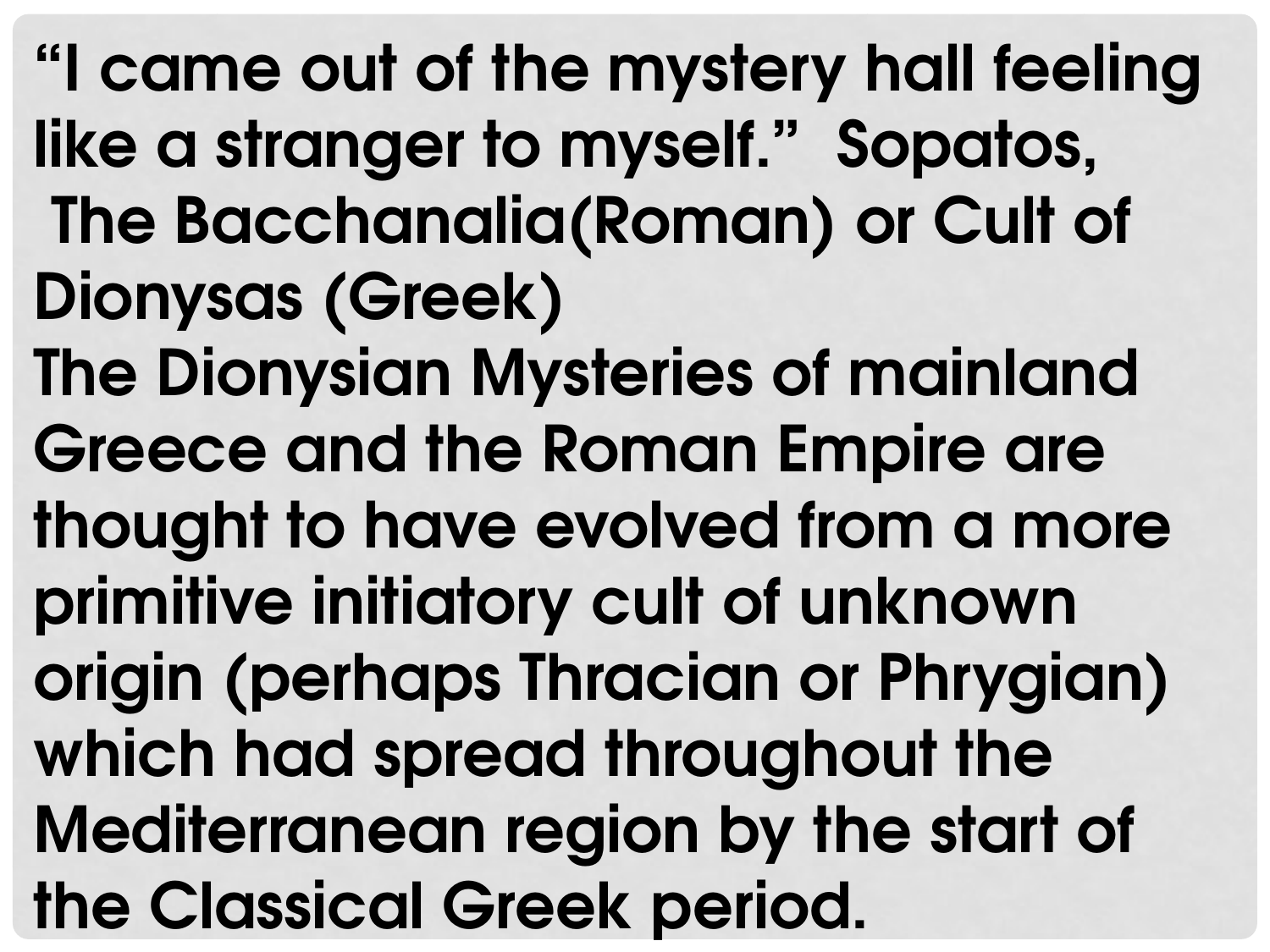

“I came out of the mystery hall feeling like a stranger to myself.”  Sopatos,
 The Bacchanalia(Roman) or Cult of Dionysas (Greek)
The Dionysian Mysteries of mainland Greece and the Roman Empire are thought to have evolved from a more primitive initiatory cult of unknown origin (perhaps Thracian or Phrygian) which had spread throughout the Mediterranean region by the start of the Classical Greek period.